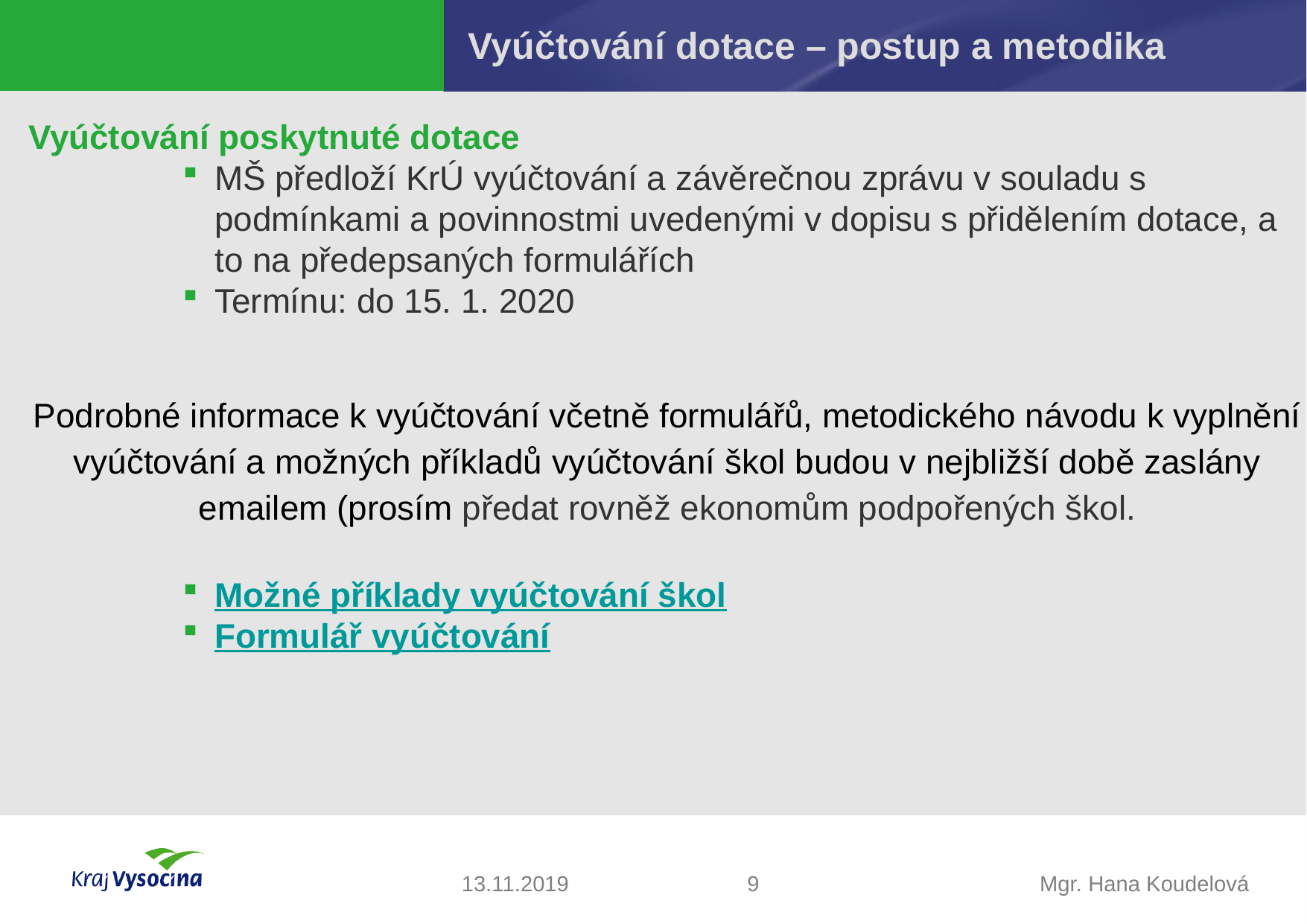

# Vyúčtování dotace – postup a metodika
Vyúčtování poskytnuté dotace
MŠ předloží KrÚ vyúčtování a závěrečnou zprávu v souladu s podmínkami a povinnostmi uvedenými v dopisu s přidělením dotace, a to na předepsaných formulářích
Termínu: do 15. 1. 2020

Podrobné informace k vyúčtování včetně formulářů, metodického návodu k vyplnění vyúčtování a možných příkladů vyúčtování škol budou v nejbližší době zaslány emailem (prosím předat rovněž ekonomům podpořených škol.

Možné příklady vyúčtování škol
Formulář vyúčtování

13.11.2019
9